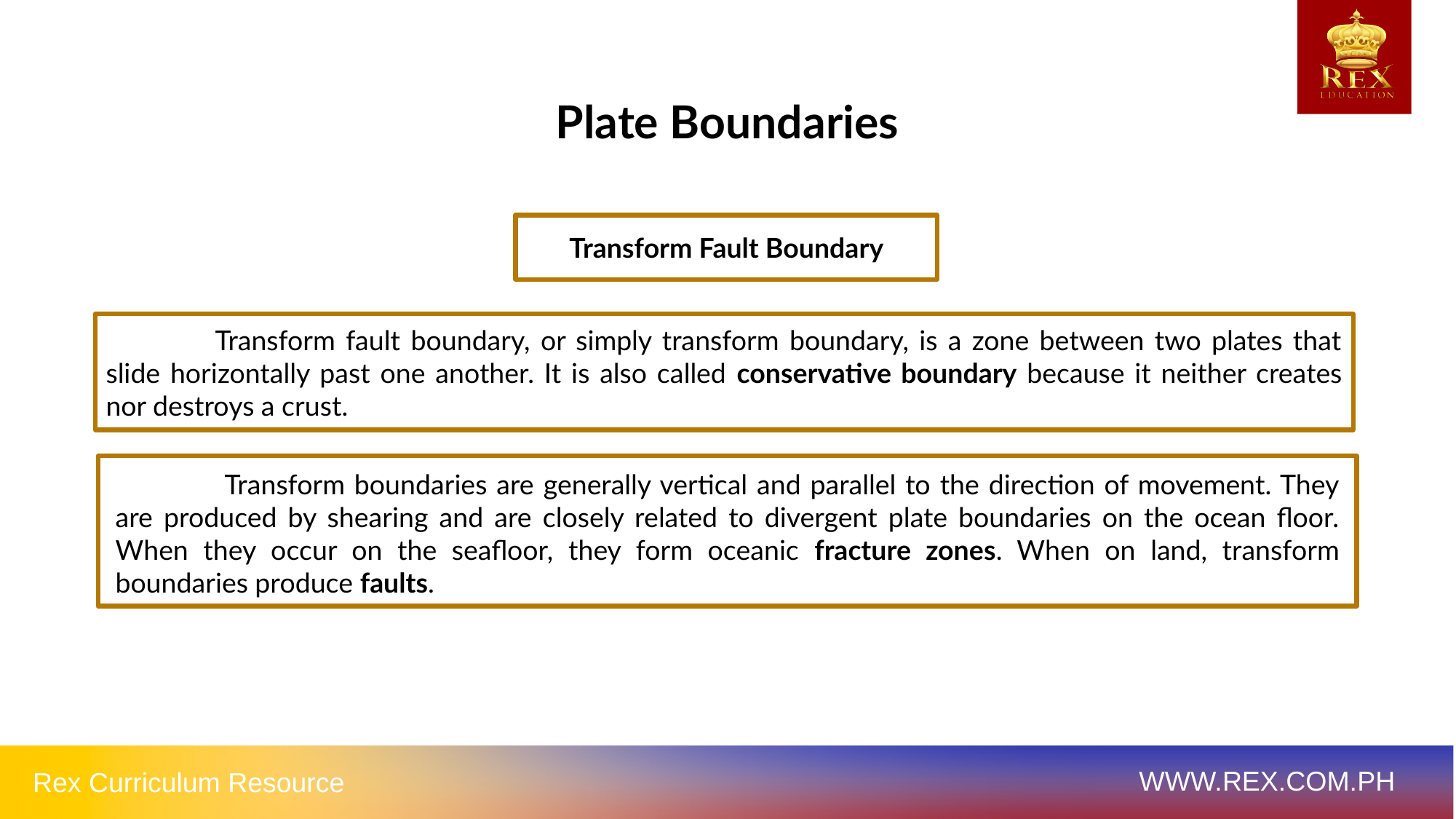

Plate Boundaries
Transform Fault Boundary

	Transform fault boundary, or simply transform boundary, is a zone between two plates that slide horizontally past one another. It is also called conservative boundary because it neither creates nor destroys a crust.

	Transform boundaries are generally vertical and parallel to the direction of movement. They are produced by shearing and are closely related to divergent plate boundaries on the ocean floor. When they occur on the seafloor, they form oceanic fracture zones. When on land, transform boundaries produce faults.